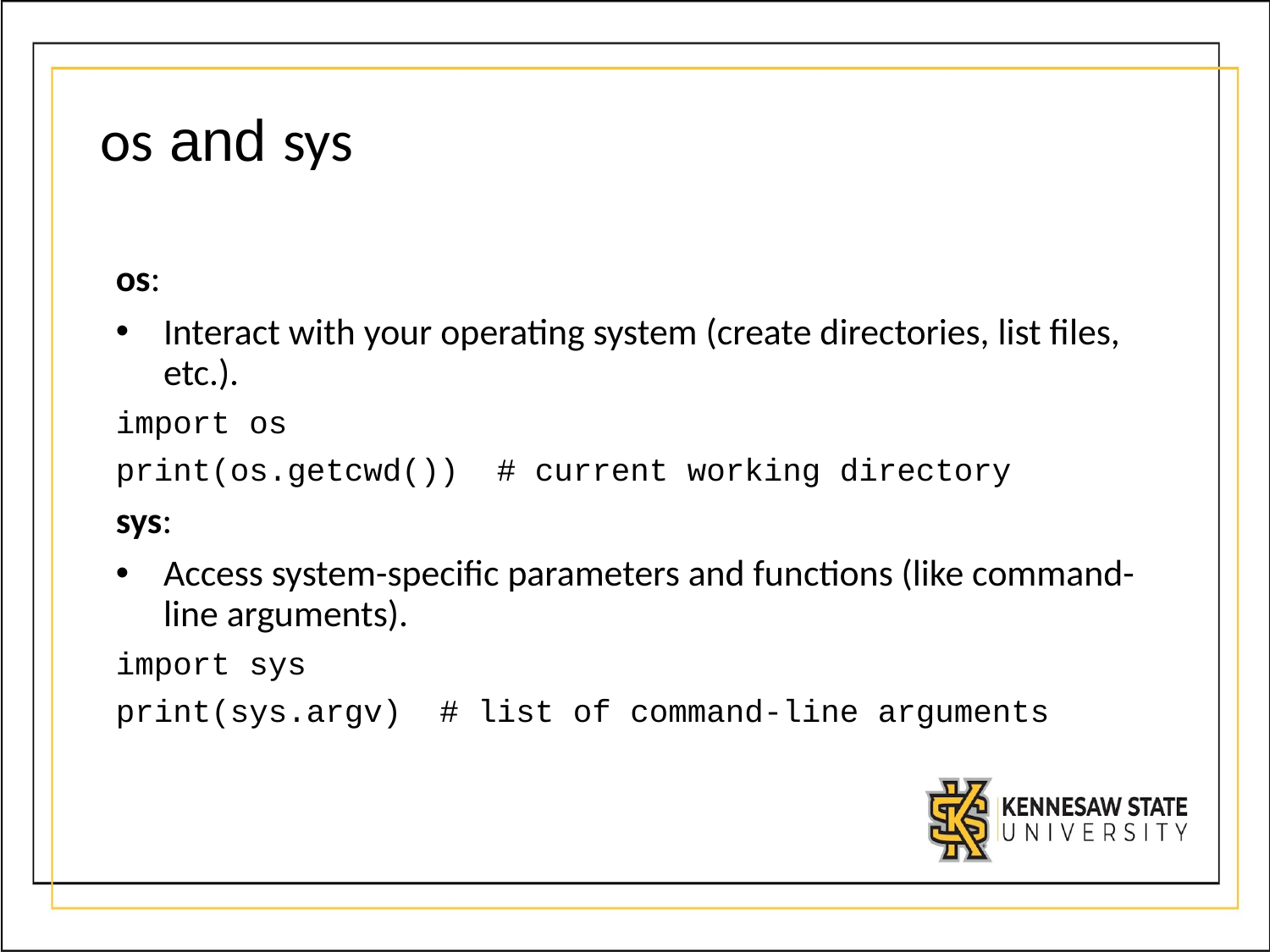

# os and sys
os:
Interact with your operating system (create directories, list files, etc.).
import os
print(os.getcwd())  # current working directory
sys:
Access system-specific parameters and functions (like command-line arguments).
import sys
print(sys.argv)  # list of command-line arguments